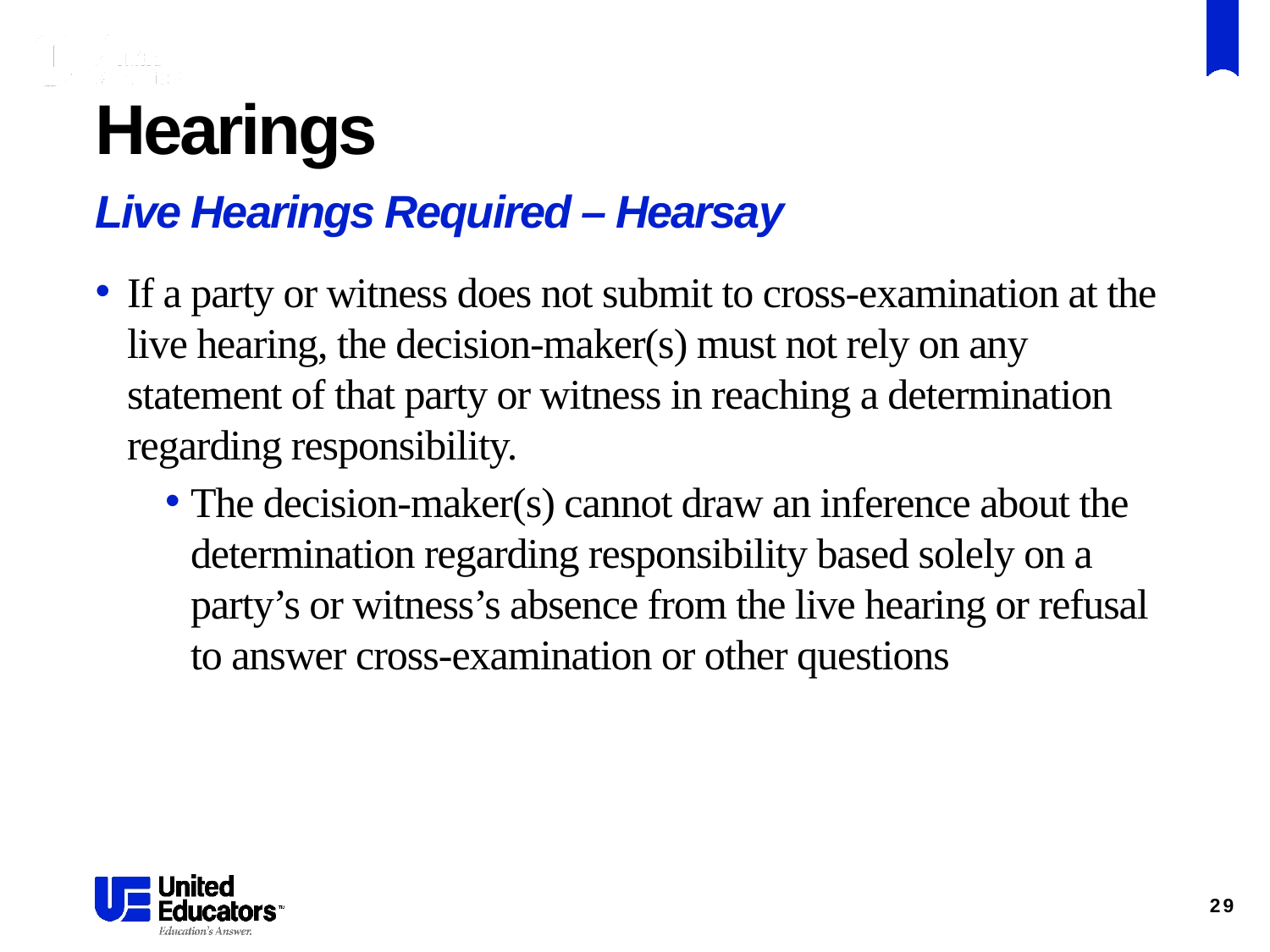

# Hearings
Live Hearings Required – Hearsay
If a party or witness does not submit to cross-examination at the live hearing, the decision-maker(s) must not rely on any statement of that party or witness in reaching a determination regarding responsibility.
The decision-maker(s) cannot draw an inference about the determination regarding responsibility based solely on a party’s or witness’s absence from the live hearing or refusal to answer cross-examination or other questions

29